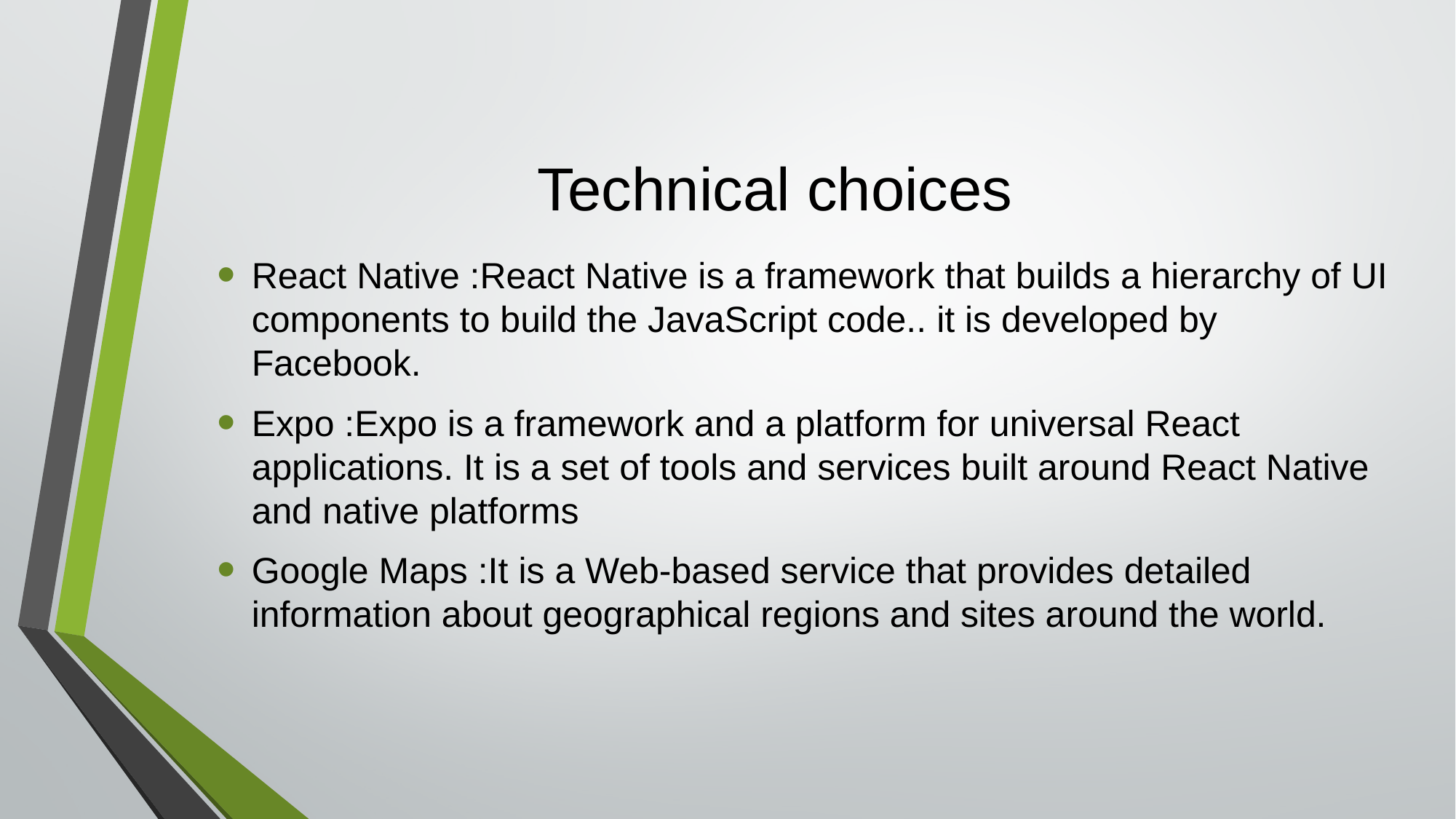

# Technical choices
React Native :React Native is a framework that builds a hierarchy of UI components to build the JavaScript code.. it is developed by Facebook.
Expo :Expo is a framework and a platform for universal React applications. It is a set of tools and services built around React Native and native platforms
Google Maps :It is a Web-based service that provides detailed information about geographical regions and sites around the world.